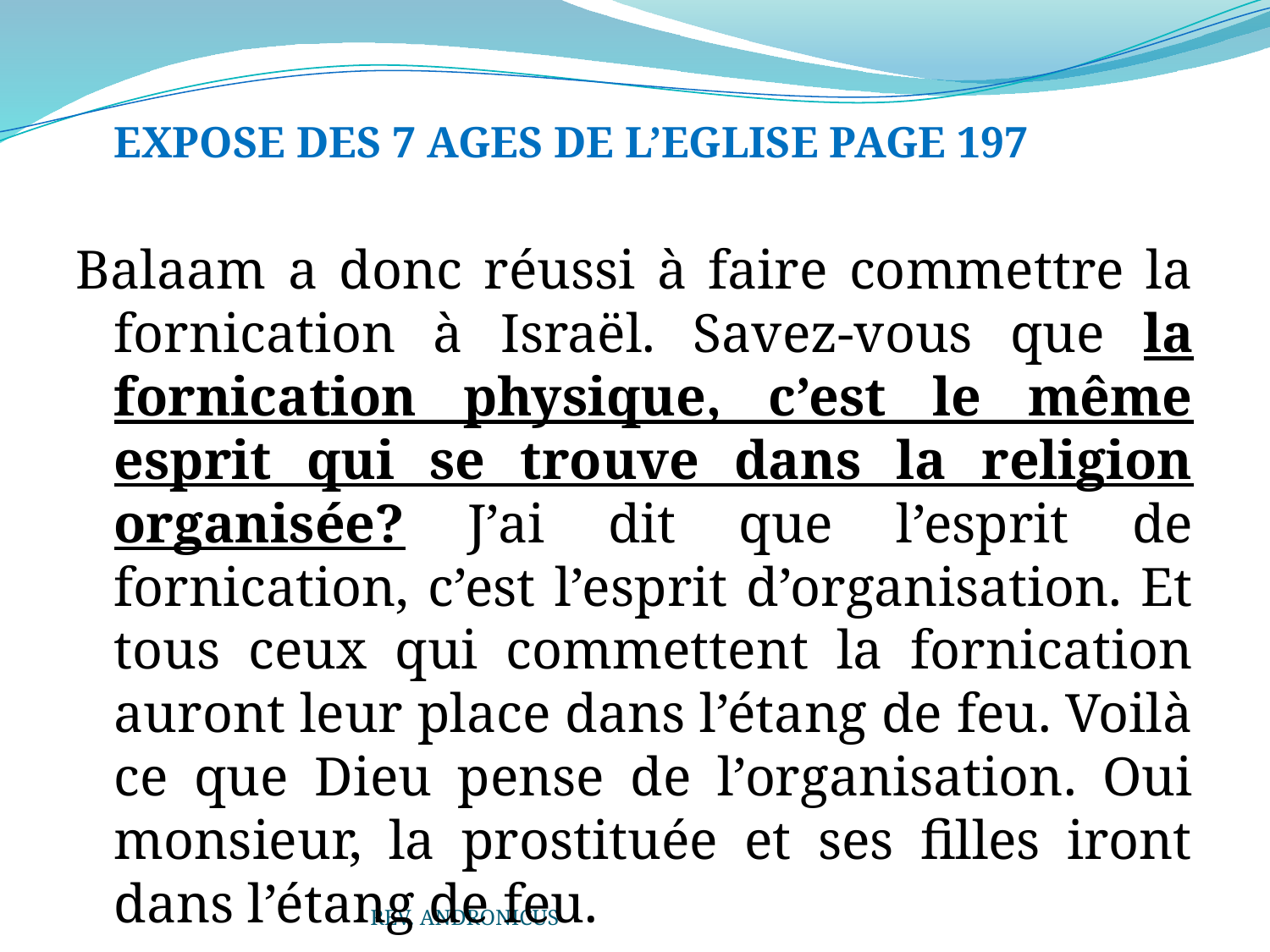

EXPOSE DES 7 AGES DE L’EGLISE PAGE 197

Balaam a donc réussi à faire commettre la fornication à Israël. Savez-vous que la fornication physique, c’est le même esprit qui se trouve dans la religion organisée? J’ai dit que l’esprit de fornication, c’est l’esprit d’organisation. Et tous ceux qui commettent la fornication auront leur place dans l’étang de feu. Voilà ce que Dieu pense de l’organisation. Oui monsieur, la prostituée et ses filles iront dans l’étang de feu.

REV. ANDRONICUS